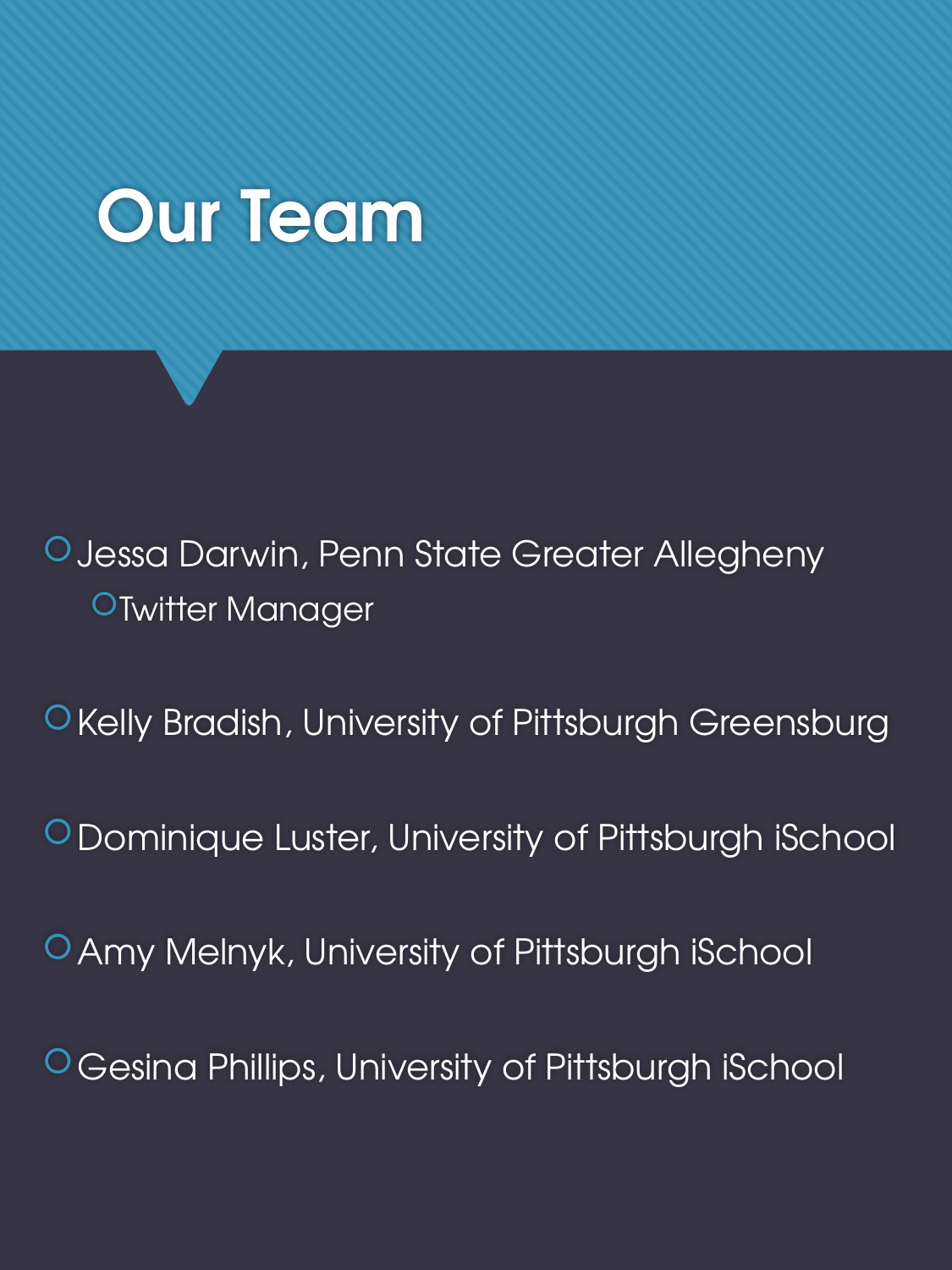

# Our Team
Jessa Darwin, Penn State Greater Allegheny
Twitter Manager

Kelly Bradish, University of Pittsburgh Greensburg

Dominique Luster, University of Pittsburgh iSchool

Amy Melnyk, University of Pittsburgh iSchool

Gesina Phillips, University of Pittsburgh iSchool